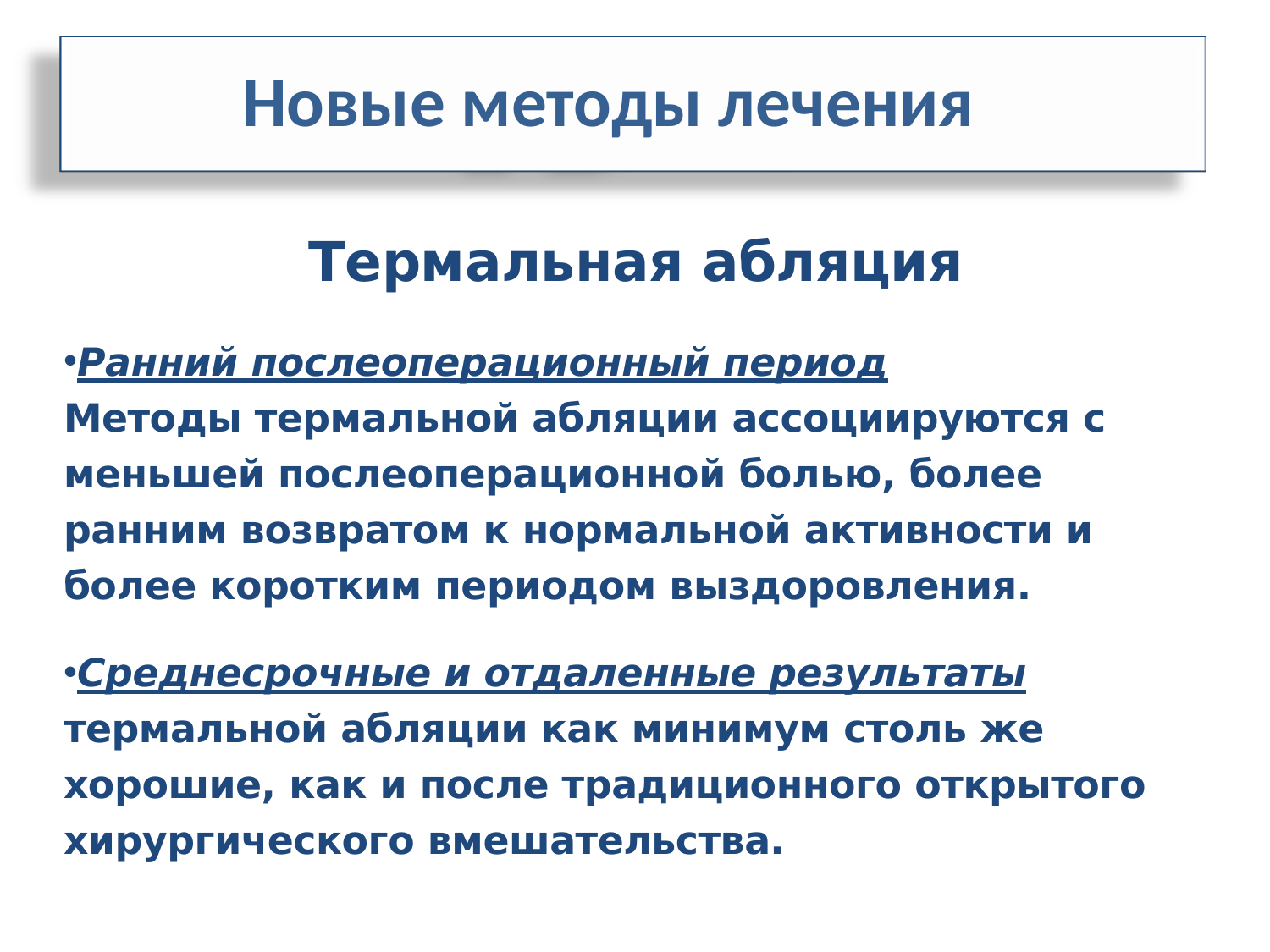

Новые методы лечения
Термальная абляция
Ранний послеоперационный период
Методы термальной абляции ассоциируются с меньшей послеоперационной болью, более ранним возвратом к нормальной активности и более коротким периодом выздоровления.
Среднесрочные и отдаленные результаты термальной абляции как минимум столь же хорошие, как и после традиционного открытого хирургического вмешательства.